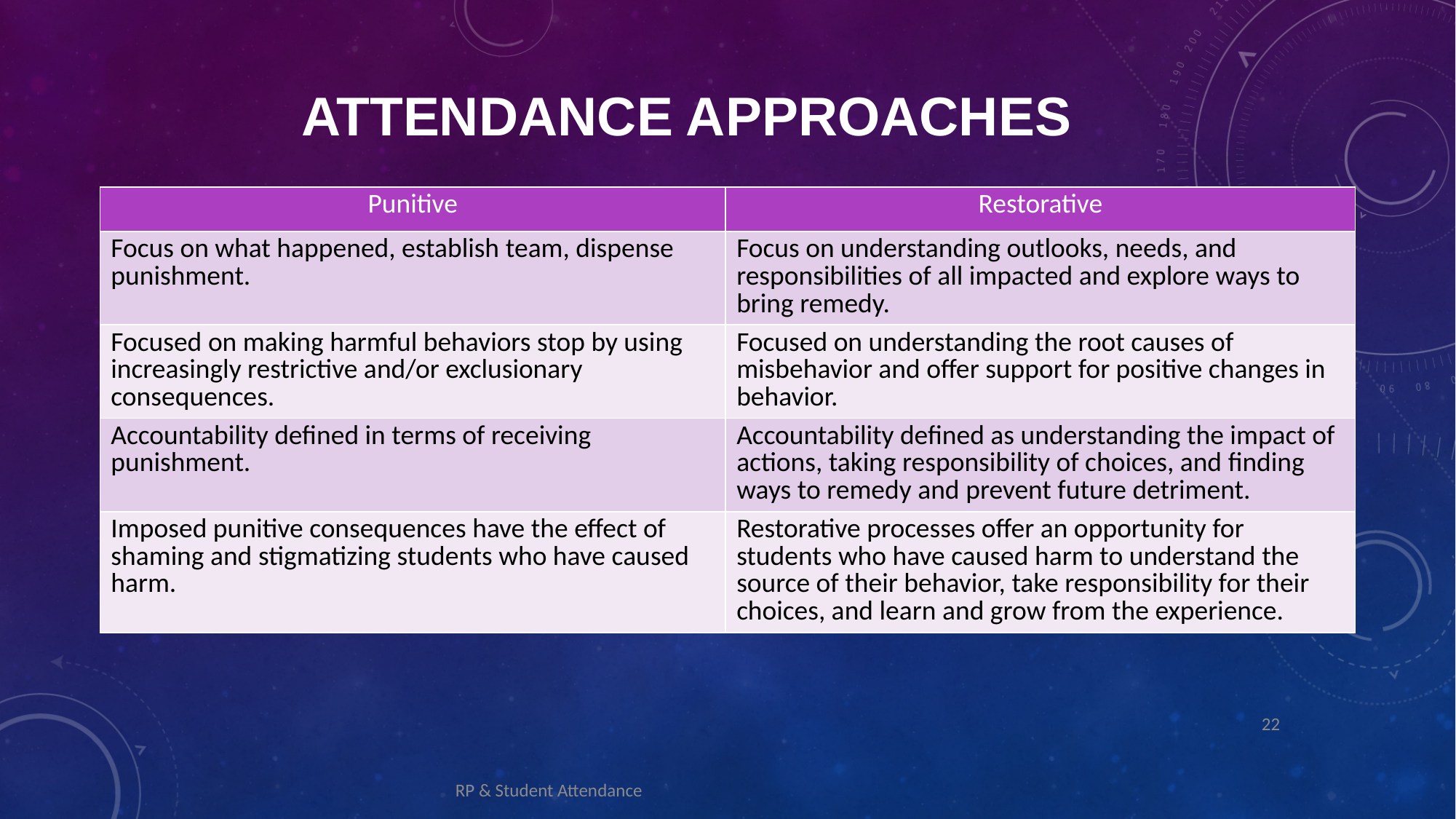

# ATTENDANCE APPROACHES
| Punitive | Restorative |
| --- | --- |
| Focus on what happened, establish team, dispense punishment. | Focus on understanding outlooks, needs, and responsibilities of all impacted and explore ways to bring remedy. |
| Focused on making harmful behaviors stop by using increasingly restrictive and/or exclusionary consequences. | Focused on understanding the root causes of misbehavior and offer support for positive changes in behavior. |
| Accountability defined in terms of receiving punishment. | Accountability defined as understanding the impact of actions, taking responsibility of choices, and finding ways to remedy and prevent future detriment. |
| Imposed punitive consequences have the effect of shaming and stigmatizing students who have caused harm. | Restorative processes offer an opportunity for students who have caused harm to understand the source of their behavior, take responsibility for their choices, and learn and grow from the experience. |
22
RP & Student Attendance